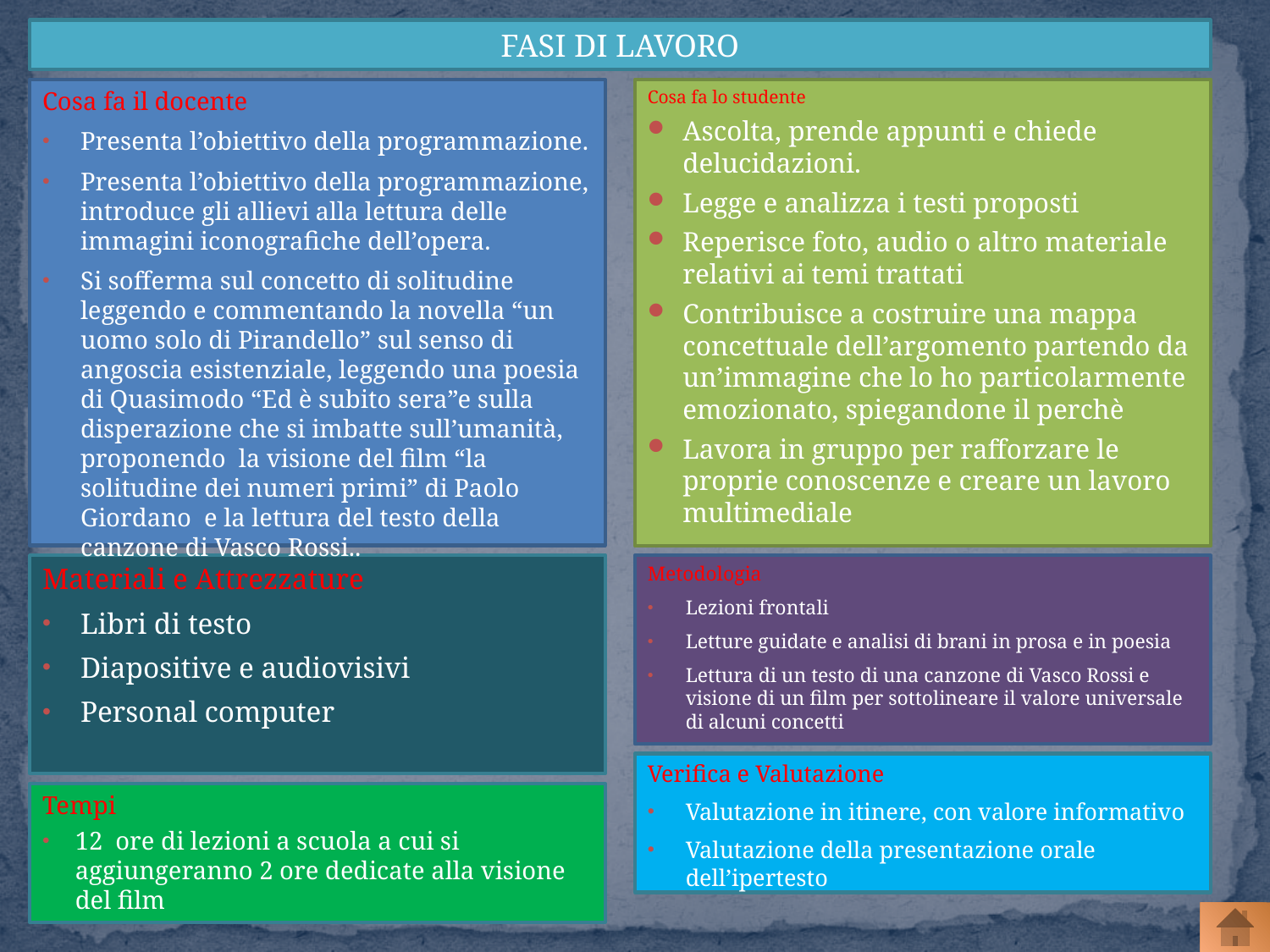

FASI DI LAVORO
Cosa fa il docente
Presenta l’obiettivo della programmazione.
Presenta l’obiettivo della programmazione, introduce gli allievi alla lettura delle immagini iconografiche dell’opera.
Si sofferma sul concetto di solitudine leggendo e commentando la novella “un uomo solo di Pirandello” sul senso di angoscia esistenziale, leggendo una poesia di Quasimodo “Ed è subito sera”e sulla disperazione che si imbatte sull’umanità, proponendo  la visione del film “la solitudine dei numeri primi” di Paolo Giordano  e la lettura del testo della canzone di Vasco Rossi..

Cosa fa lo studente
Ascolta, prende appunti e chiede delucidazioni.
Legge e analizza i testi proposti
Reperisce foto, audio o altro materiale relativi ai temi trattati
Contribuisce a costruire una mappa concettuale dell’argomento partendo da un’immagine che lo ho particolarmente emozionato, spiegandone il perchè
Lavora in gruppo per rafforzare le proprie conoscenze e creare un lavoro multimediale
Materiali e Attrezzature
Libri di testo
Diapositive e audiovisivi
Personal computer

Metodologia
Lezioni frontali
Letture guidate e analisi di brani in prosa e in poesia
Lettura di un testo di una canzone di Vasco Rossi e visione di un film per sottolineare il valore universale di alcuni concetti
Verifica e Valutazione
Valutazione in itinere, con valore informativo
Valutazione della presentazione orale dell’ipertesto

Tempi
12  ore di lezioni a scuola a cui si aggiungeranno 2 ore dedicate alla visione del film